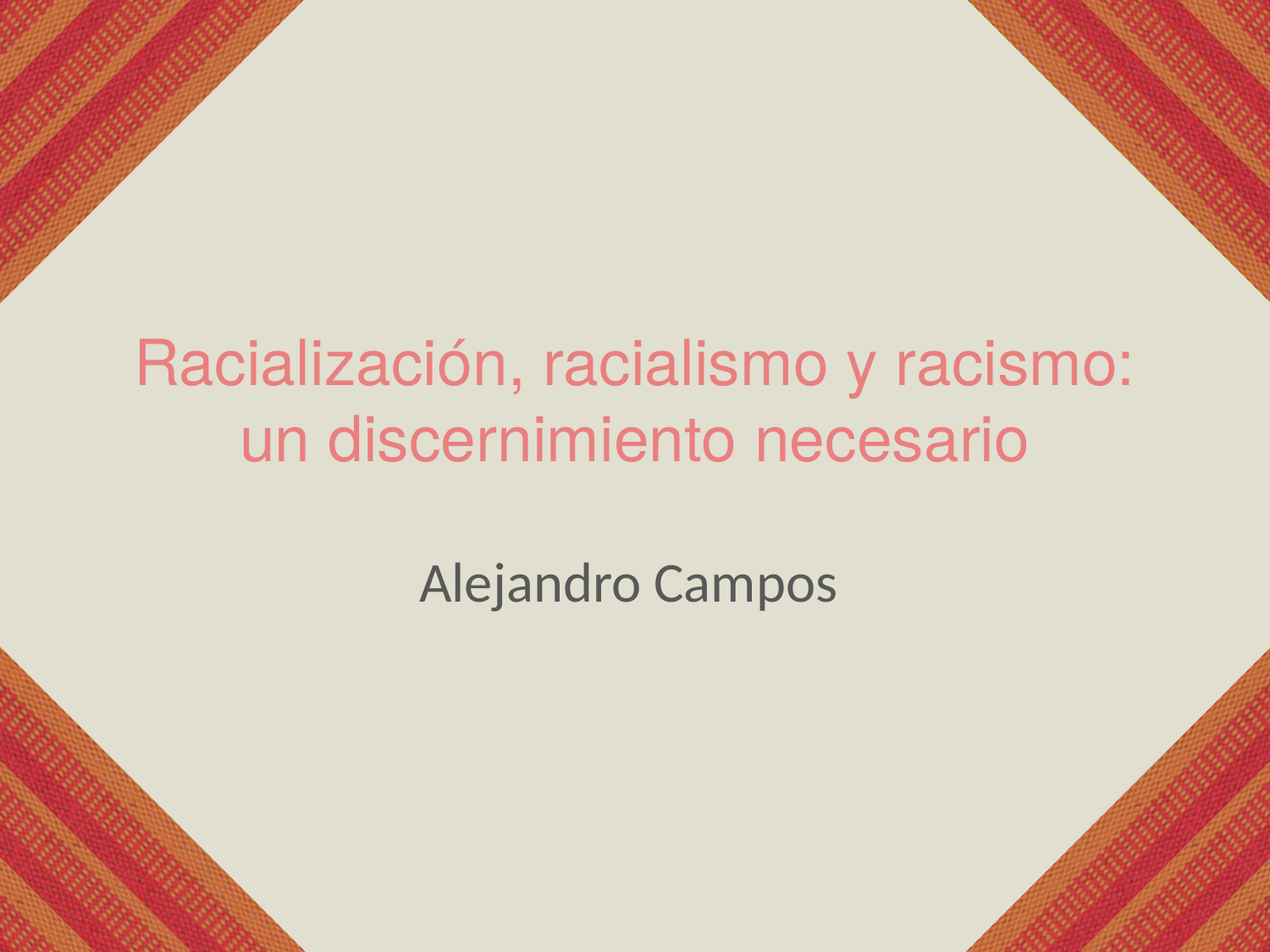

# Racialización, racialismo y racismo: un discernimiento necesario
Alejandro Campos